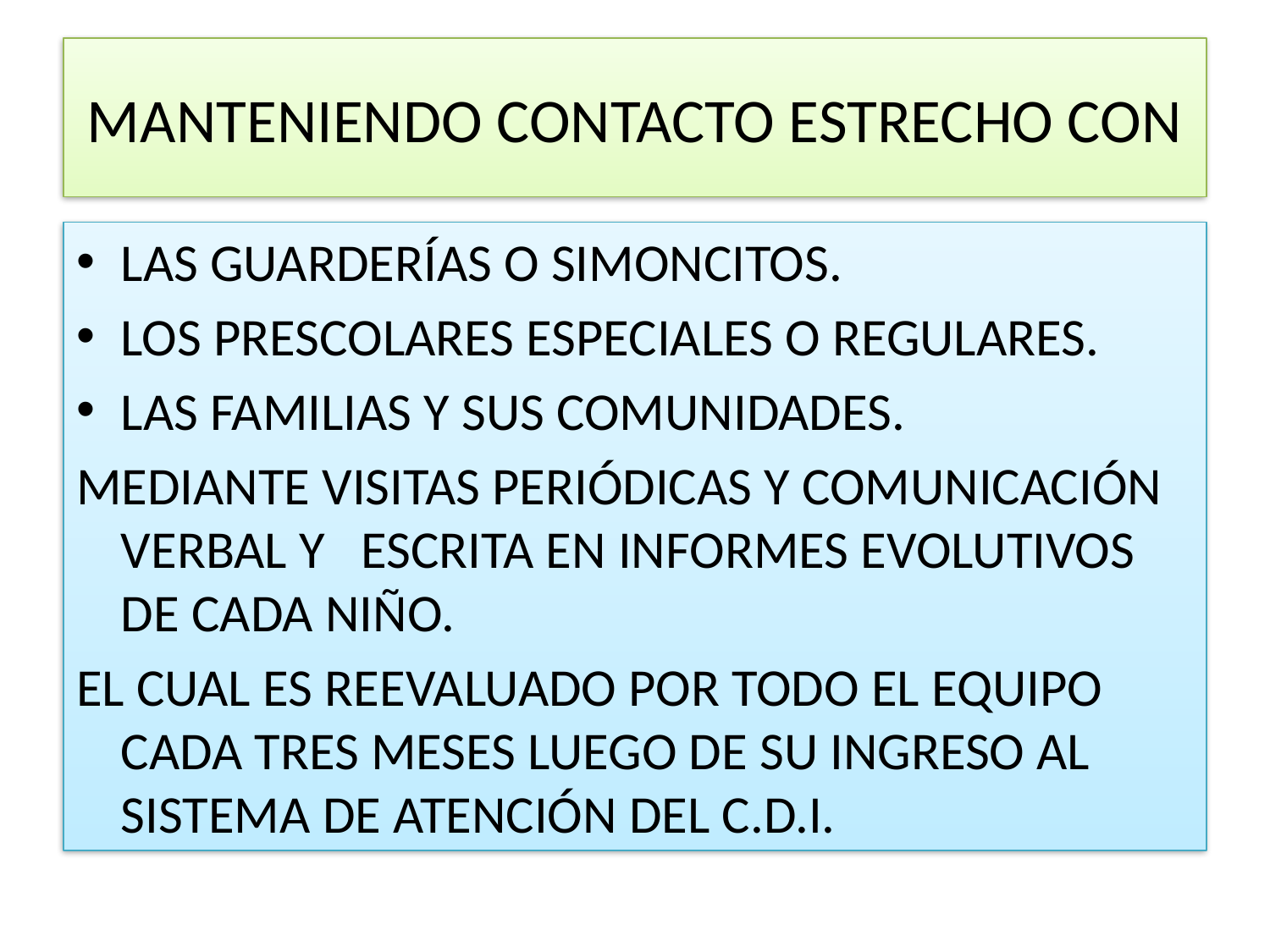

# MANTENIENDO CONTACTO ESTRECHO CON
LAS GUARDERÍAS O SIMONCITOS.
LOS PRESCOLARES ESPECIALES O REGULARES.
LAS FAMILIAS Y SUS COMUNIDADES.
MEDIANTE VISITAS PERIÓDICAS Y COMUNICACIÓN  VERBAL Y   ESCRITA EN INFORMES EVOLUTIVOS DE CADA NIÑO.
EL CUAL ES REEVALUADO POR TODO EL EQUIPO CADA TRES MESES LUEGO DE SU INGRESO AL SISTEMA DE ATENCIÓN DEL C.D.I.